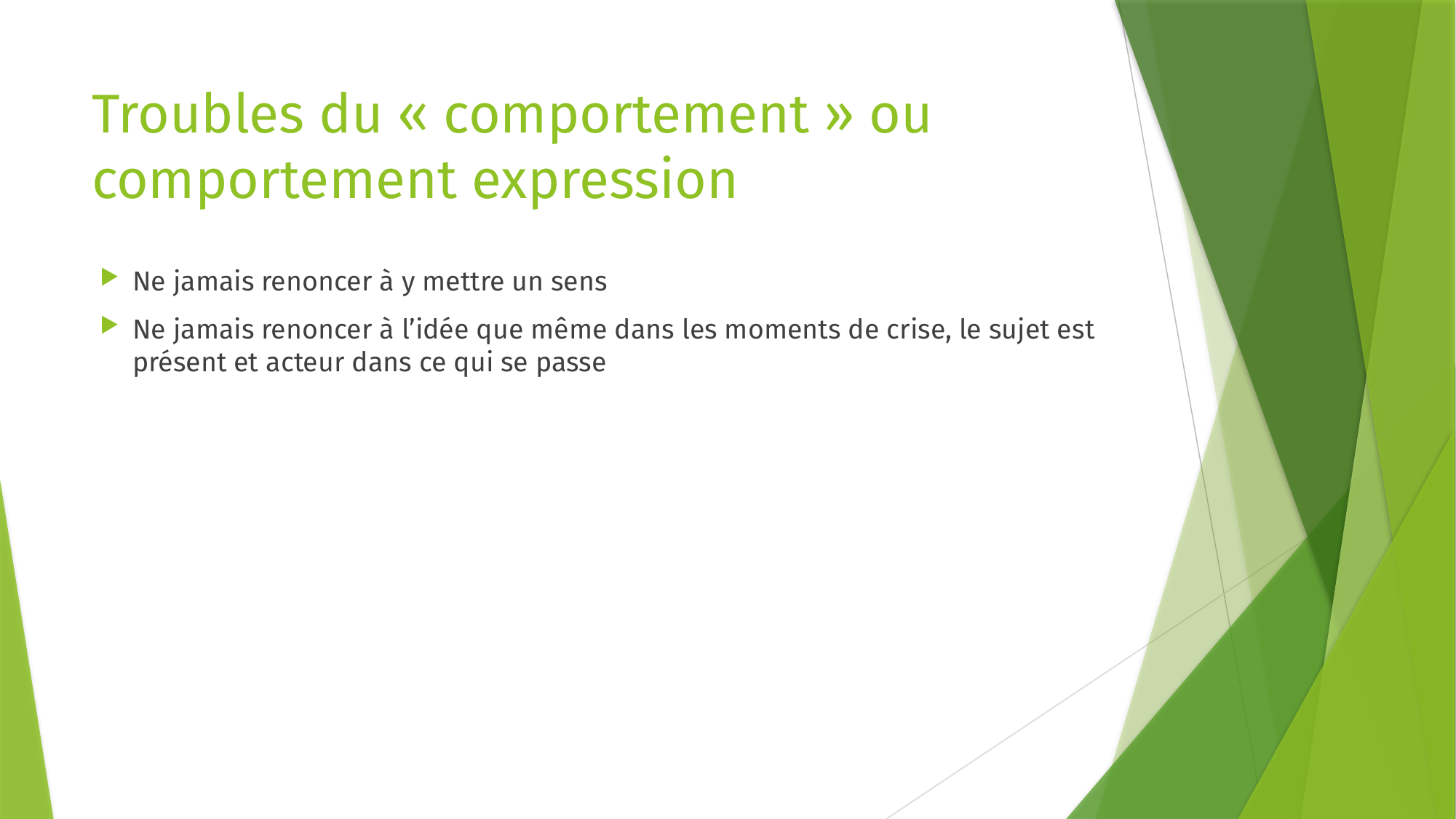

# Troubles du « comportement » ou comportement expression
Ne jamais renoncer à y mettre un sens
Ne jamais renoncer à l’idée que même dans les moments de crise, le sujet est présent et acteur dans ce qui se passe